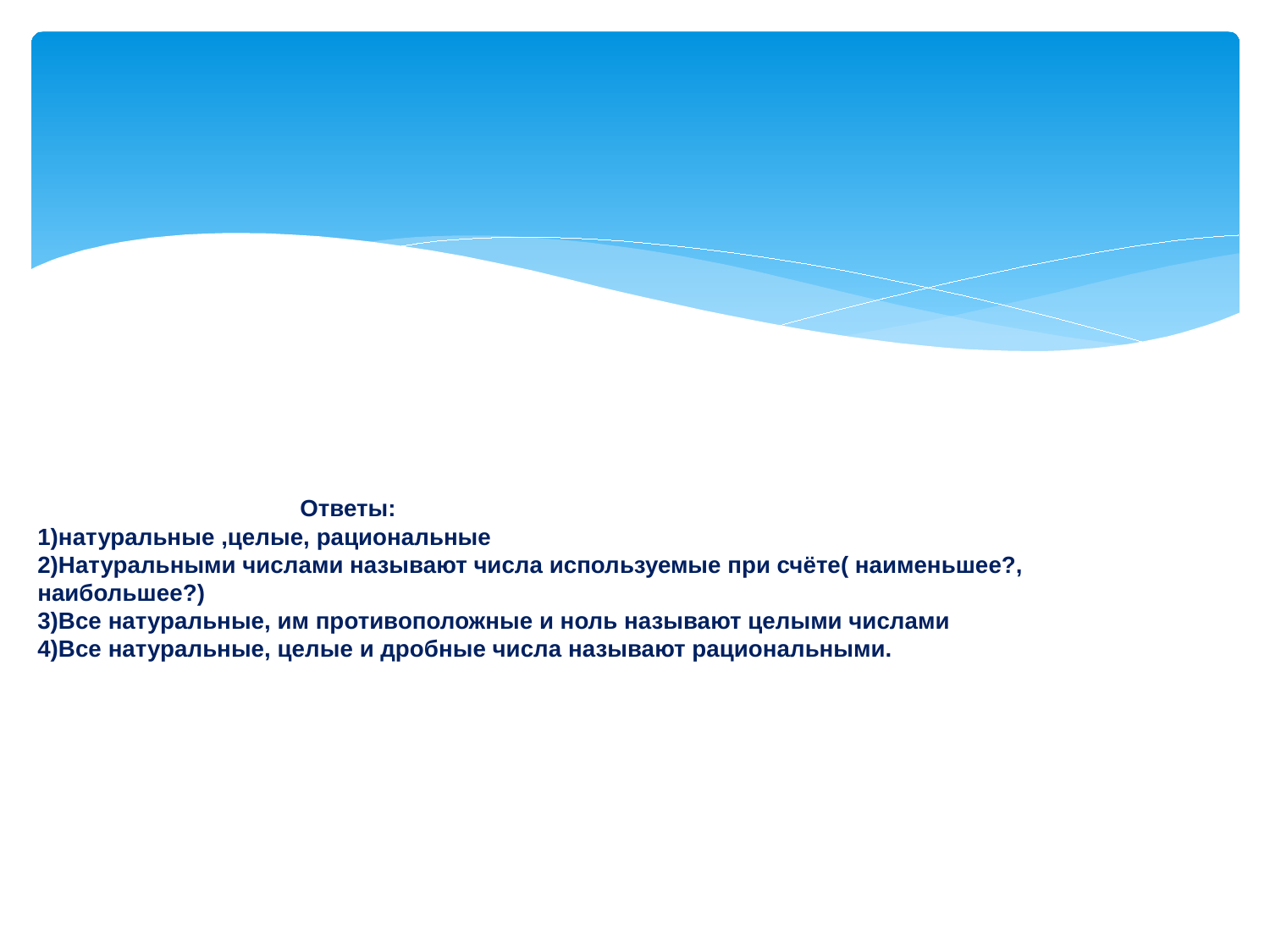

# Ответы: 1)натуральные ,целые, рациональные 2)Натуральными числами называют числа используемые при счёте( наименьшее?, наибольшее?) 3)Все натуральные, им противоположные и ноль называют целыми числами 4)Все натуральные, целые и дробные числа называют рациональными. е?)